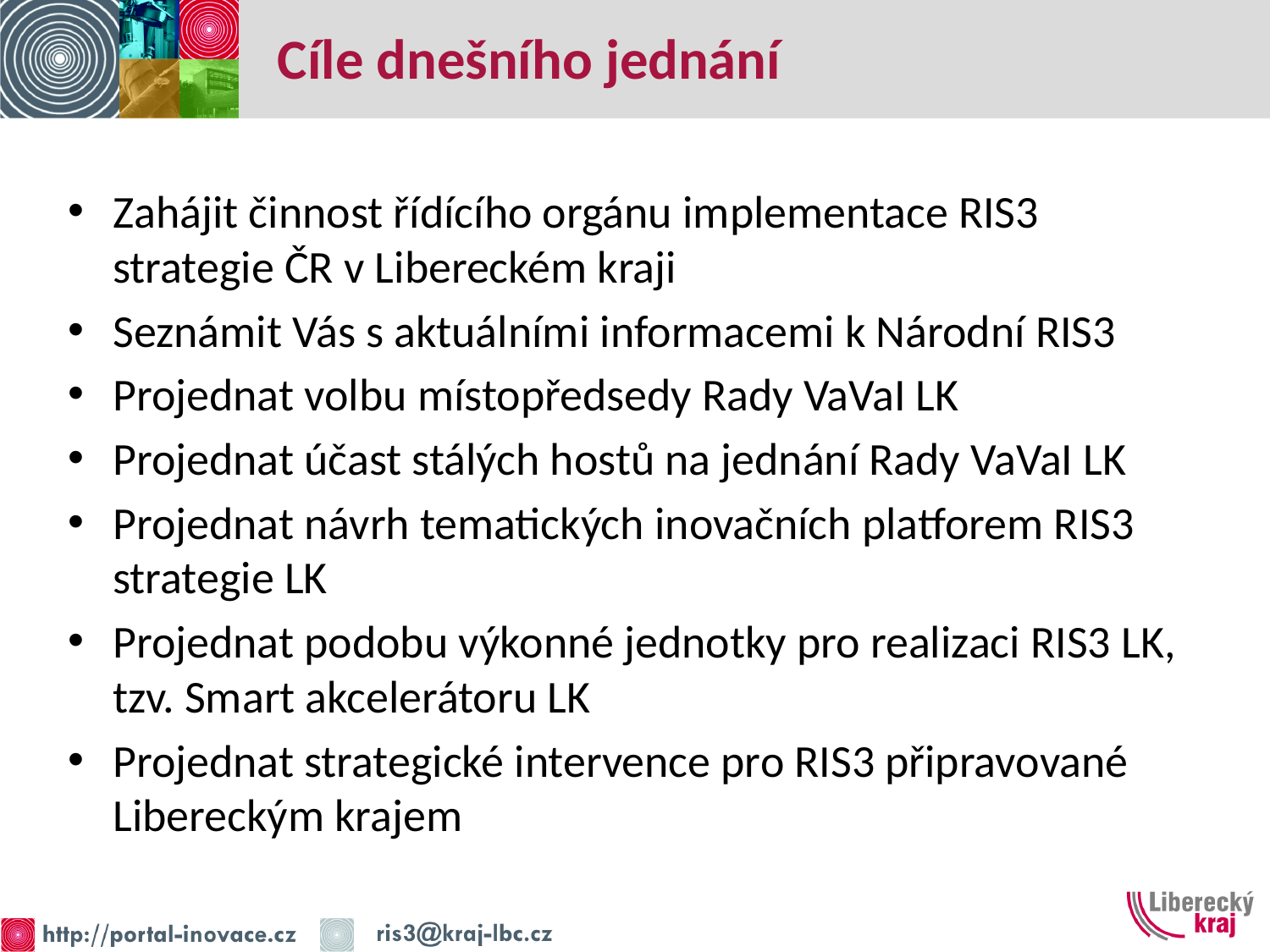

# Cíle dnešního jednání
Zahájit činnost řídícího orgánu implementace RIS3 strategie ČR v Libereckém kraji
Seznámit Vás s aktuálními informacemi k Národní RIS3
Projednat volbu místopředsedy Rady VaVaI LK
Projednat účast stálých hostů na jednání Rady VaVaI LK
Projednat návrh tematických inovačních platforem RIS3 strategie LK
Projednat podobu výkonné jednotky pro realizaci RIS3 LK, tzv. Smart akcelerátoru LK
Projednat strategické intervence pro RIS3 připravované Libereckým krajem